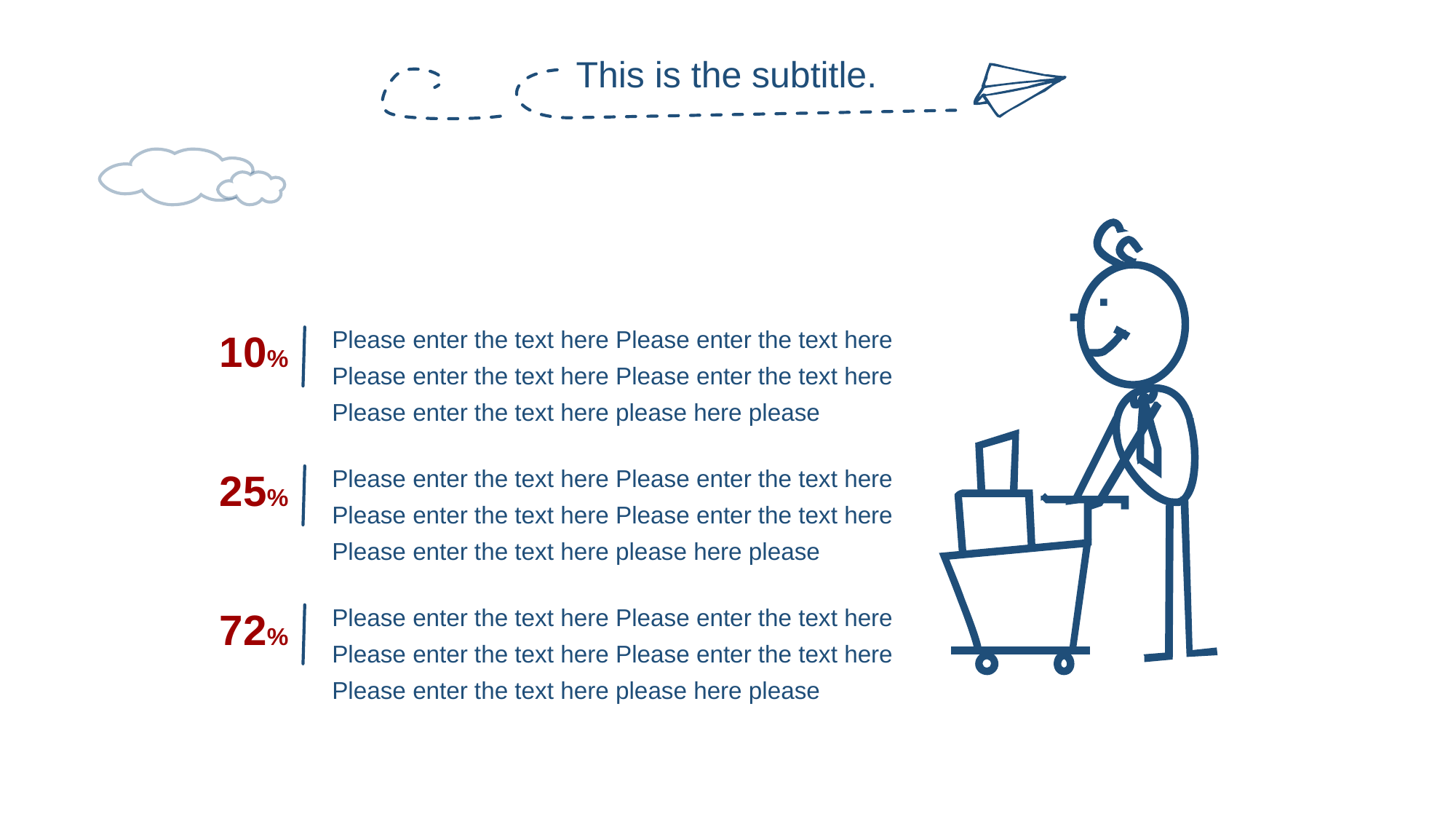

This is the subtitle.

Please enter the text here Please enter the text here Please enter the text here Please enter the text here Please enter the text here please here please
10%

Please enter the text here Please enter the text here Please enter the text here Please enter the text here Please enter the text here please here please
25%

Please enter the text here Please enter the text here Please enter the text here Please enter the text here Please enter the text here please here please
72%